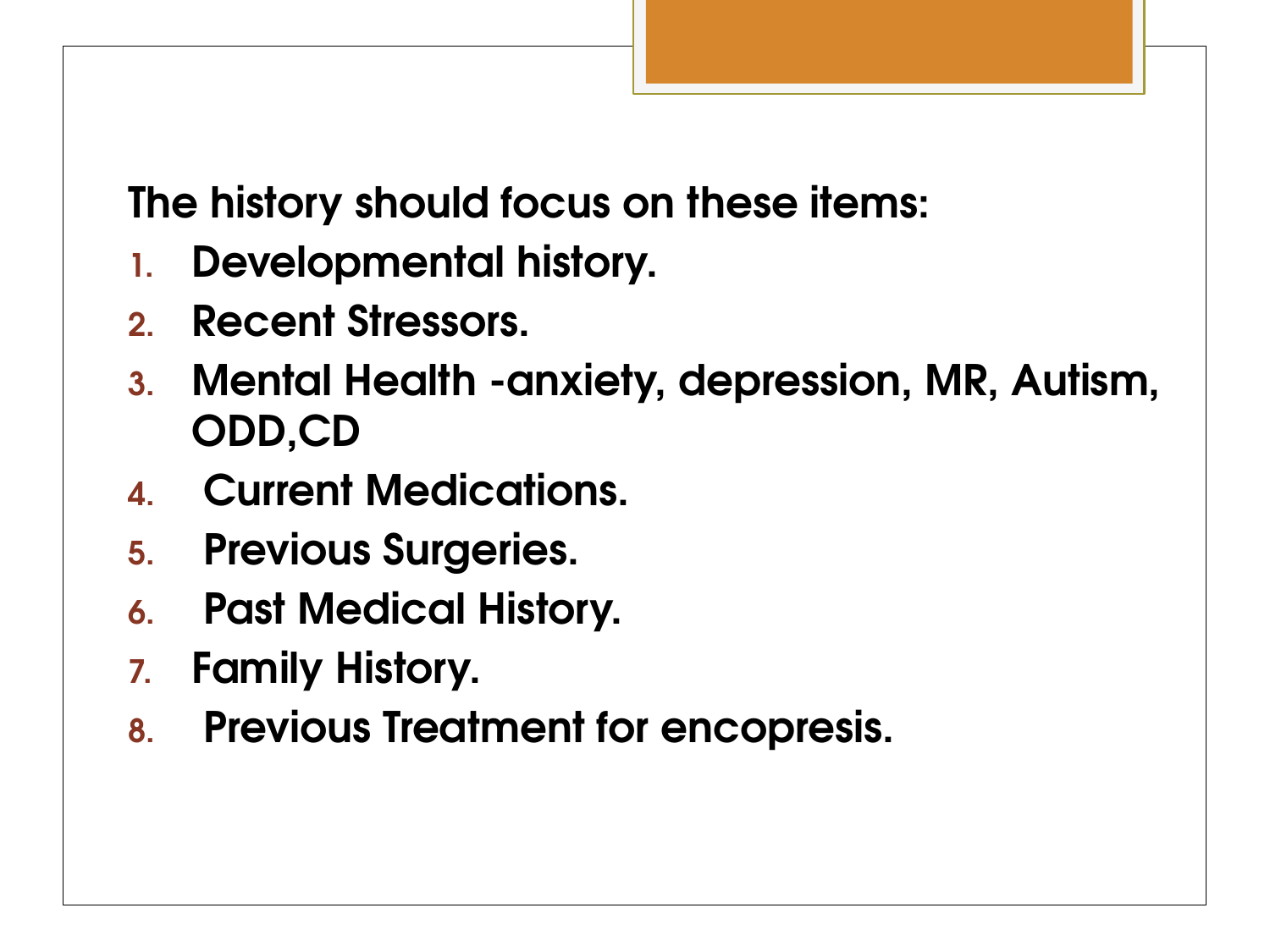

The history should focus on these items:
Developmental history.
Recent Stressors.
Mental Health -anxiety, depression, MR, Autism, ODD,CD
 Current Medications.
 Previous Surgeries.
 Past Medical History.
Family History.
 Previous Treatment for encopresis.